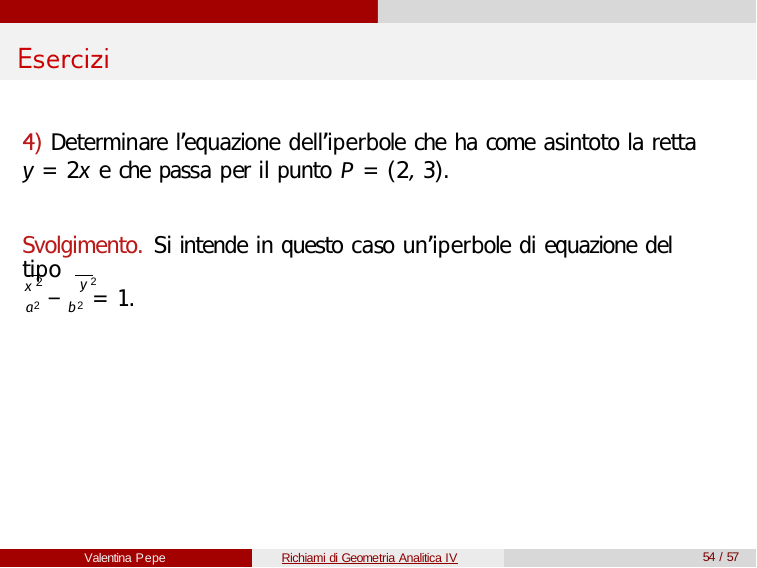

# Esercizi
4) Determinare l’equazione dell’iperbole che ha come asintoto la retta
y = 2x e che passa per il punto P = (2, 3).

Svolgimento. Si intende in questo caso un’iperbole di equazione del tipo
x 2	y 2
a2  − b2  = 1.

Valentina Pepe
Richiami di Geometria Analitica IV
54 / 57